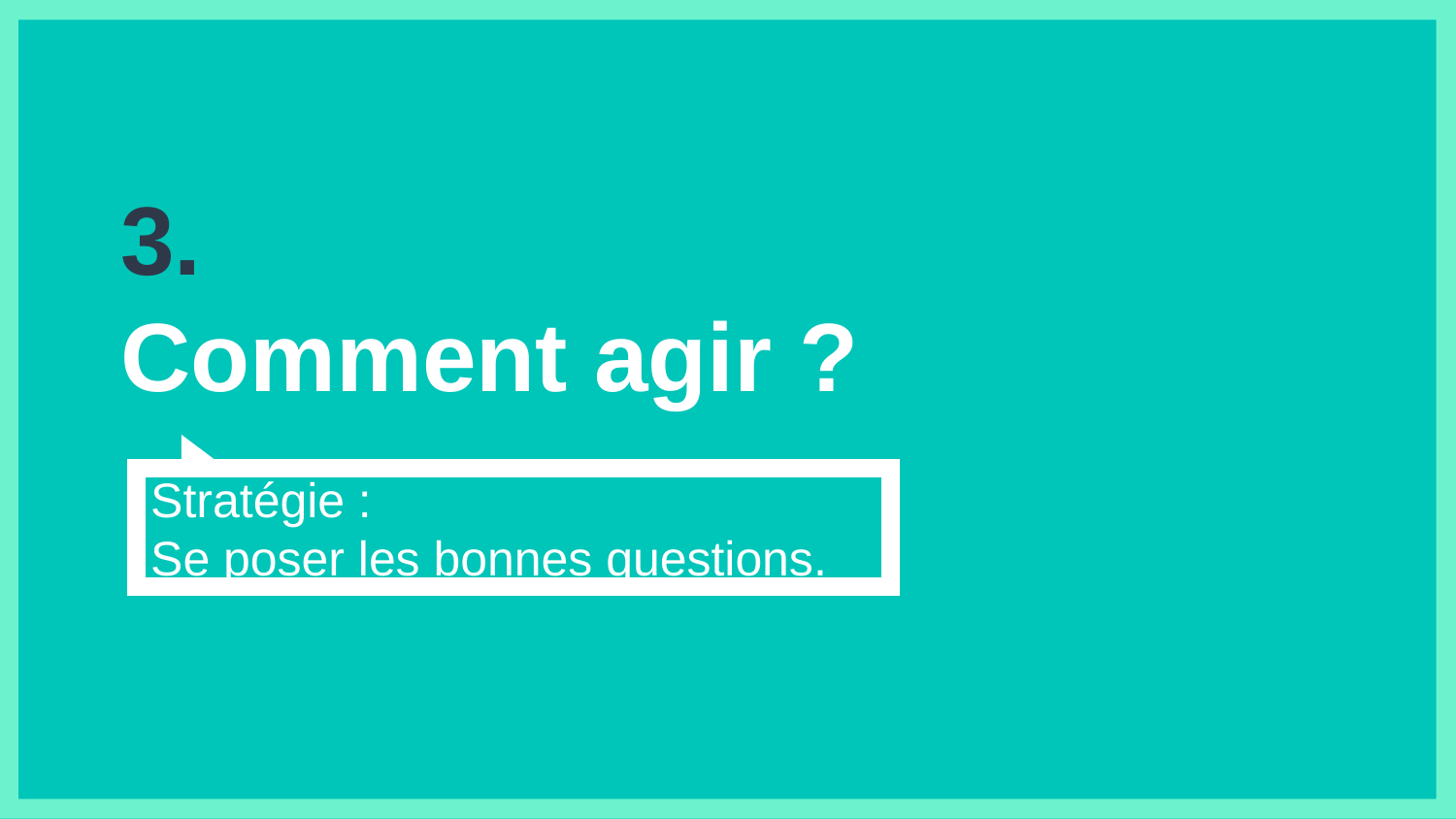

# 3.
Comment agir ?
Stratégie :
Se poser les bonnes questions.